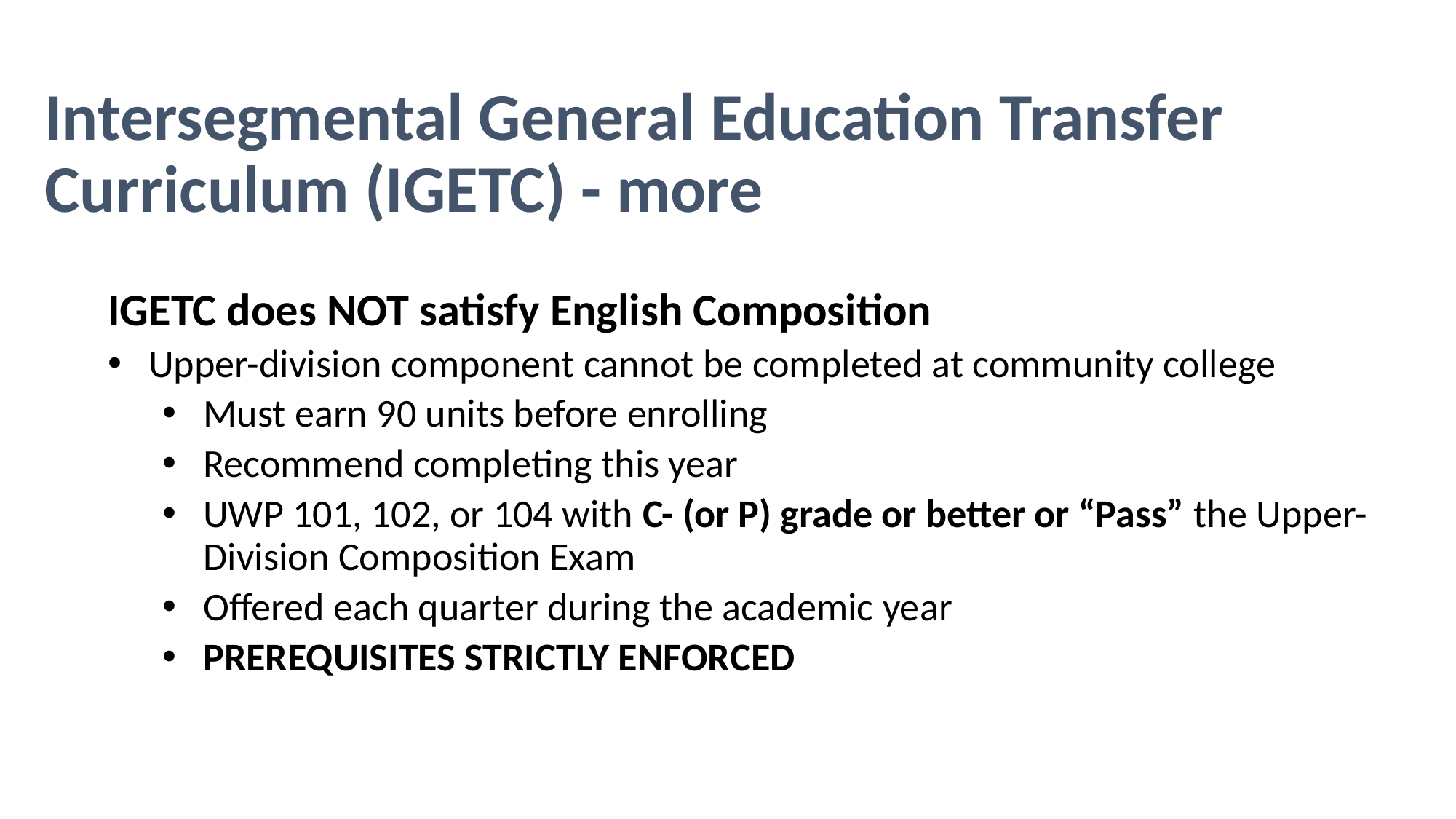

# Intersegmental General Education Transfer Curriculum (IGETC) - more
IGETC does NOT satisfy English Composition
Upper-division component cannot be completed at community college
Must earn 90 units before enrolling
Recommend completing this year
UWP 101, 102, or 104 with C- (or P) grade or better or “Pass” the Upper-Division Composition Exam
Offered each quarter during the academic year
PREREQUISITES STRICTLY ENFORCED